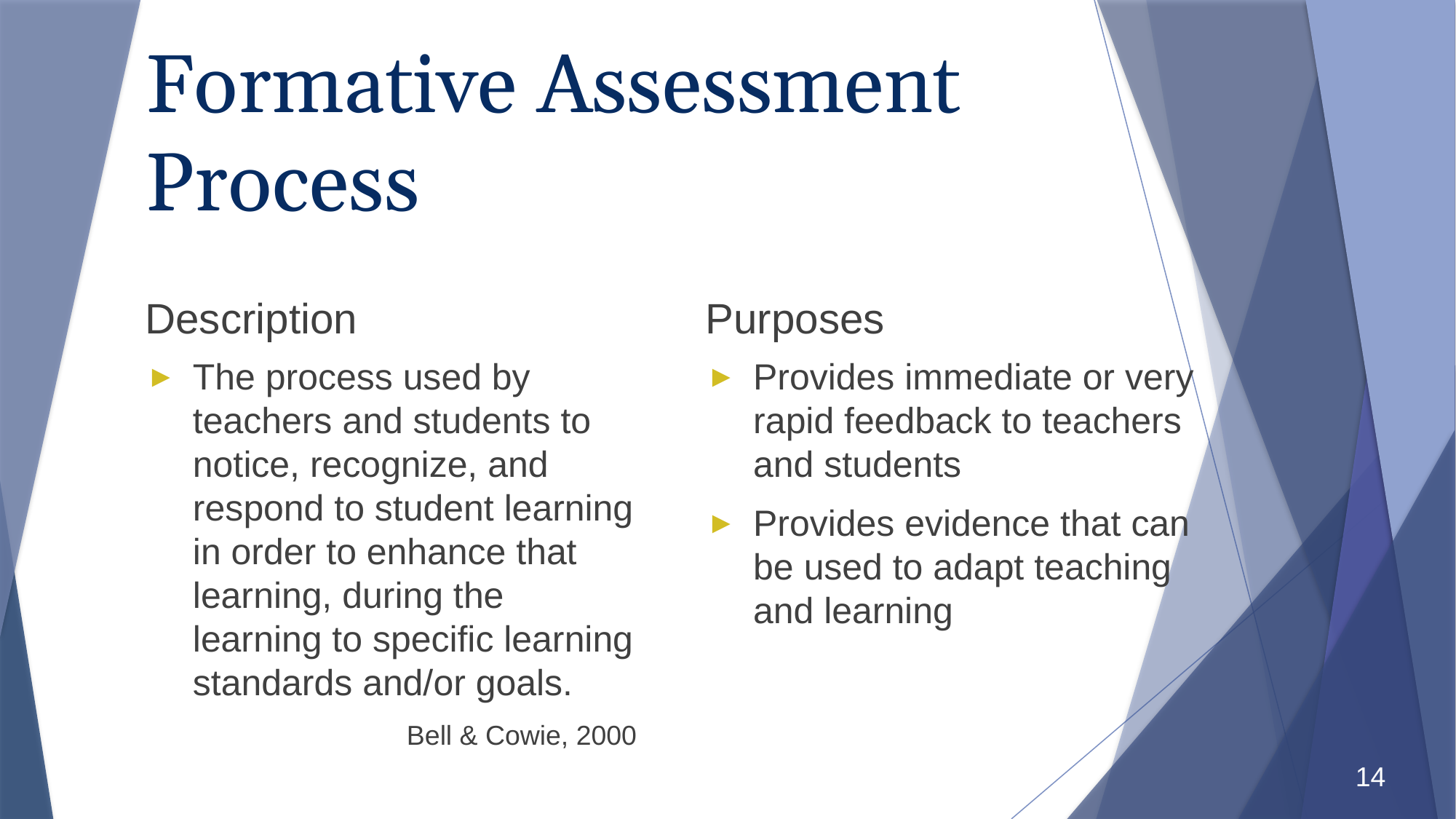

# Formative Assessment Process
Description
Purposes
The process used by teachers and students to notice, recognize, and respond to student learning in order to enhance that learning, during the learning to specific learning standards and/or goals.
Bell & Cowie, 2000

Provides immediate or very rapid feedback to teachers and students
Provides evidence that can be used to adapt teaching and learning
14